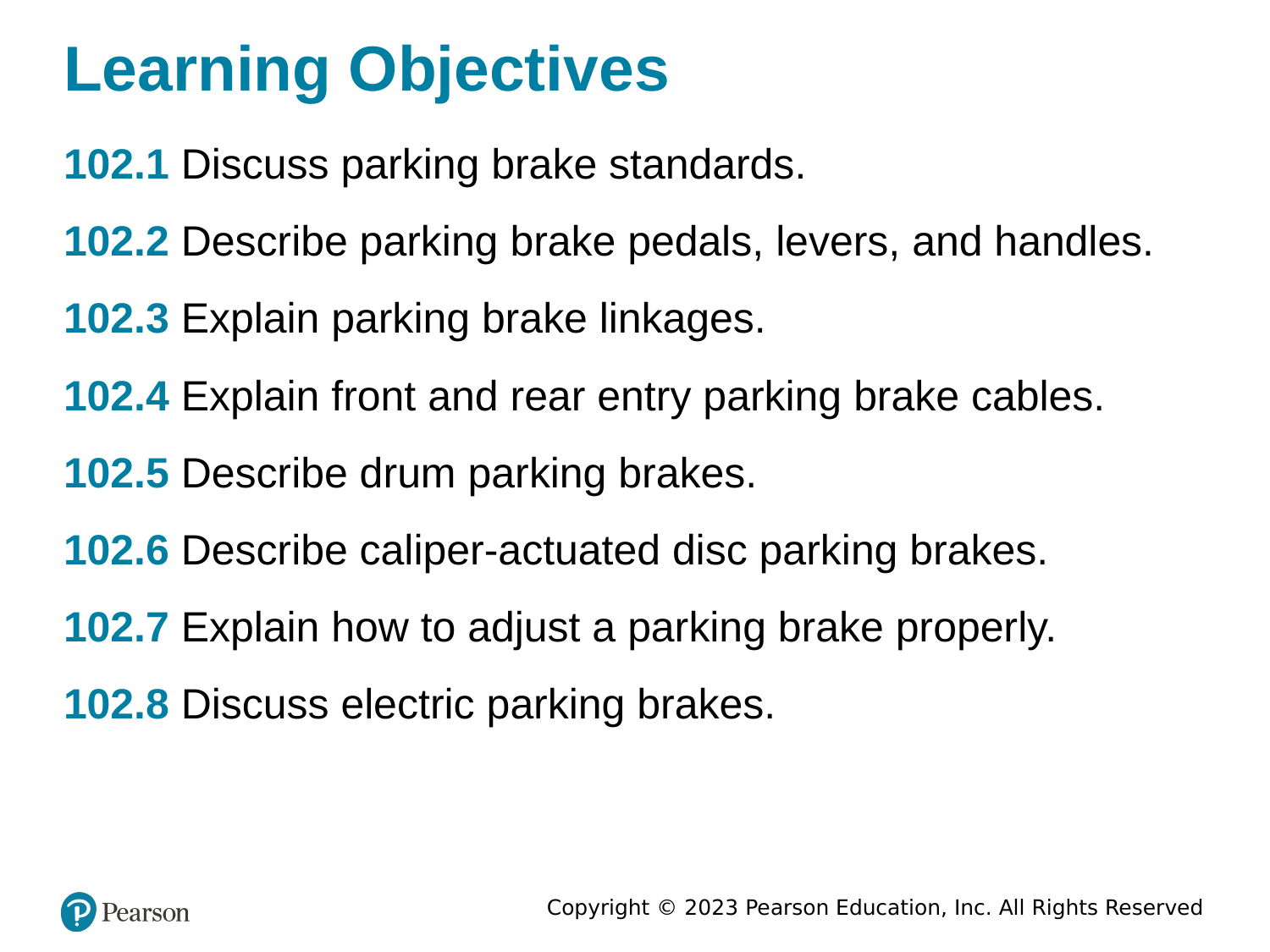

# Learning Objectives
102.1 Discuss parking brake standards.
102.2 Describe parking brake pedals, levers, and handles.
102.3 Explain parking brake linkages.
102.4 Explain front and rear entry parking brake cables.
102.5 Describe drum parking brakes.
102.6 Describe caliper-actuated disc parking brakes.
102.7 Explain how to adjust a parking brake properly.
102.8 Discuss electric parking brakes.